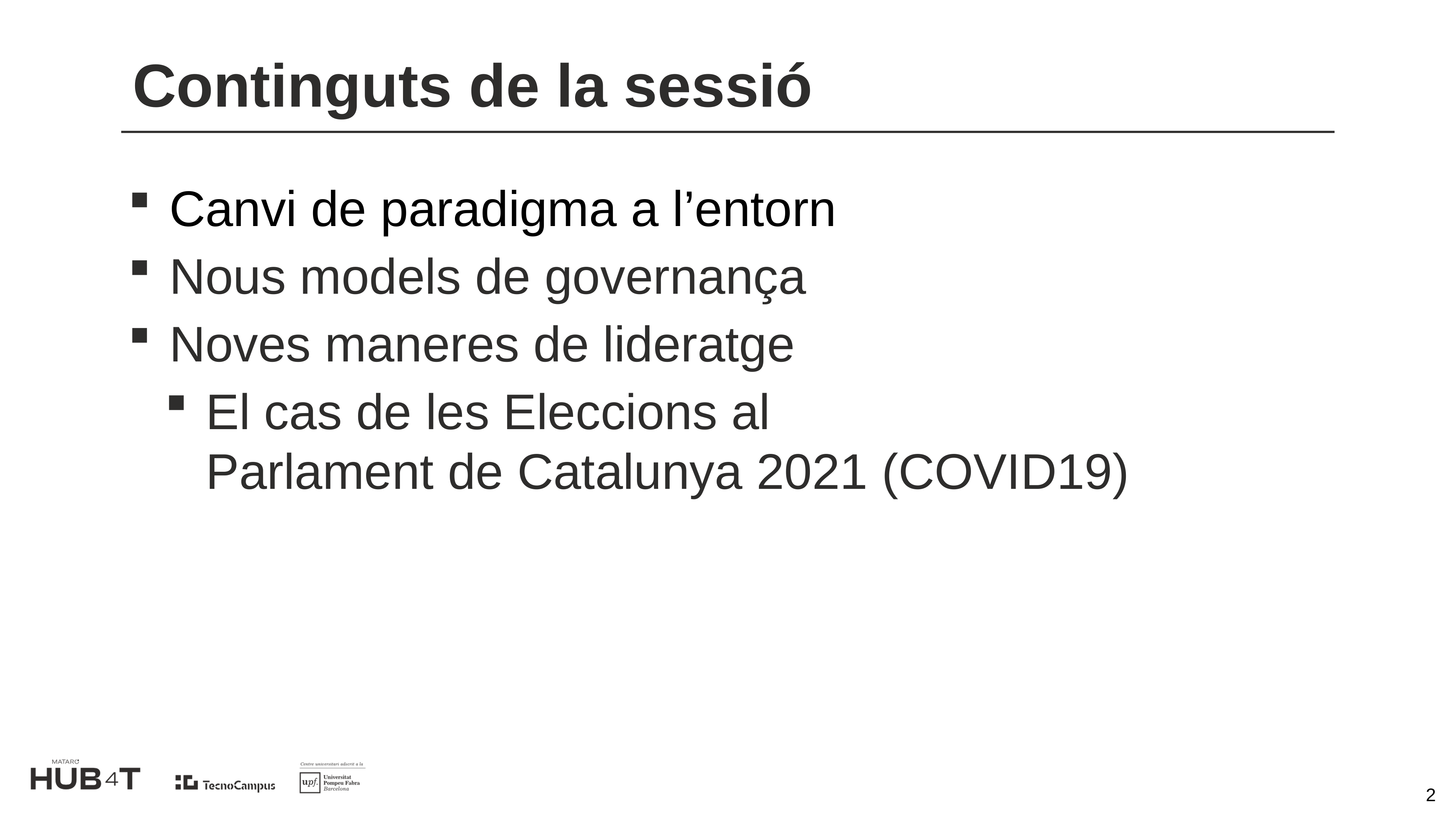

# Continguts de la sessió
Canvi de paradigma a l’entorn
Nous models de governança
Noves maneres de lideratge
El cas de les Eleccions al
Parlament de Catalunya 2021 (COVID19)